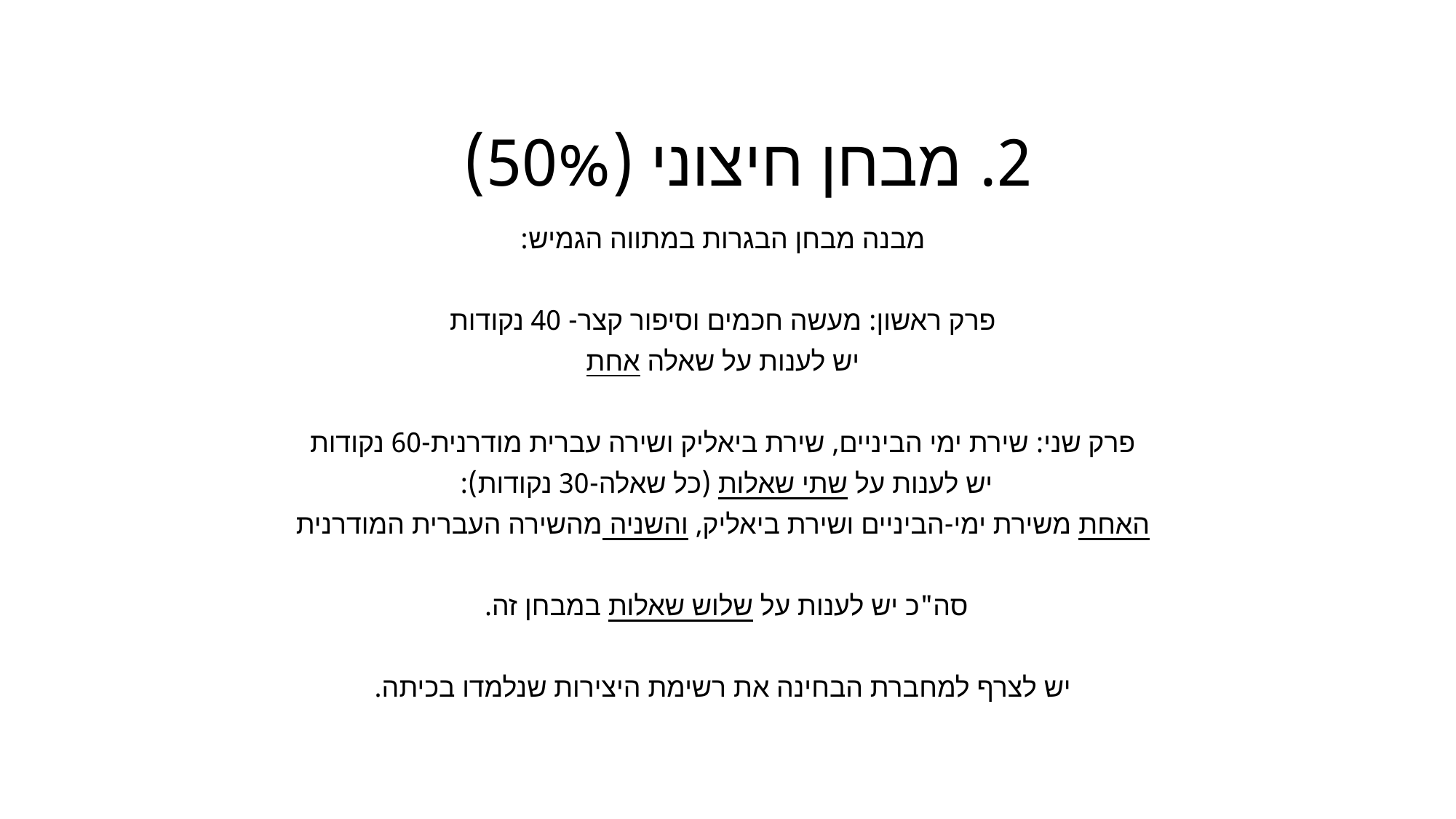

# 2. מבחן חיצוני (50%)
מבנה מבחן הבגרות במתווה הגמיש:

פרק ראשון: מעשה חכמים וסיפור קצר- 40 נקודות
יש לענות על שאלה אחת

פרק שני: שירת ימי הביניים, שירת ביאליק ושירה עברית מודרנית-60 נקודות
יש לענות על שתי שאלות (כל שאלה-30 נקודות):
האחת משירת ימי-הביניים ושירת ביאליק, והשניה מהשירה העברית המודרנית

סה"כ יש לענות על שלוש שאלות במבחן זה.

יש לצרף למחברת הבחינה את רשימת היצירות שנלמדו בכיתה.